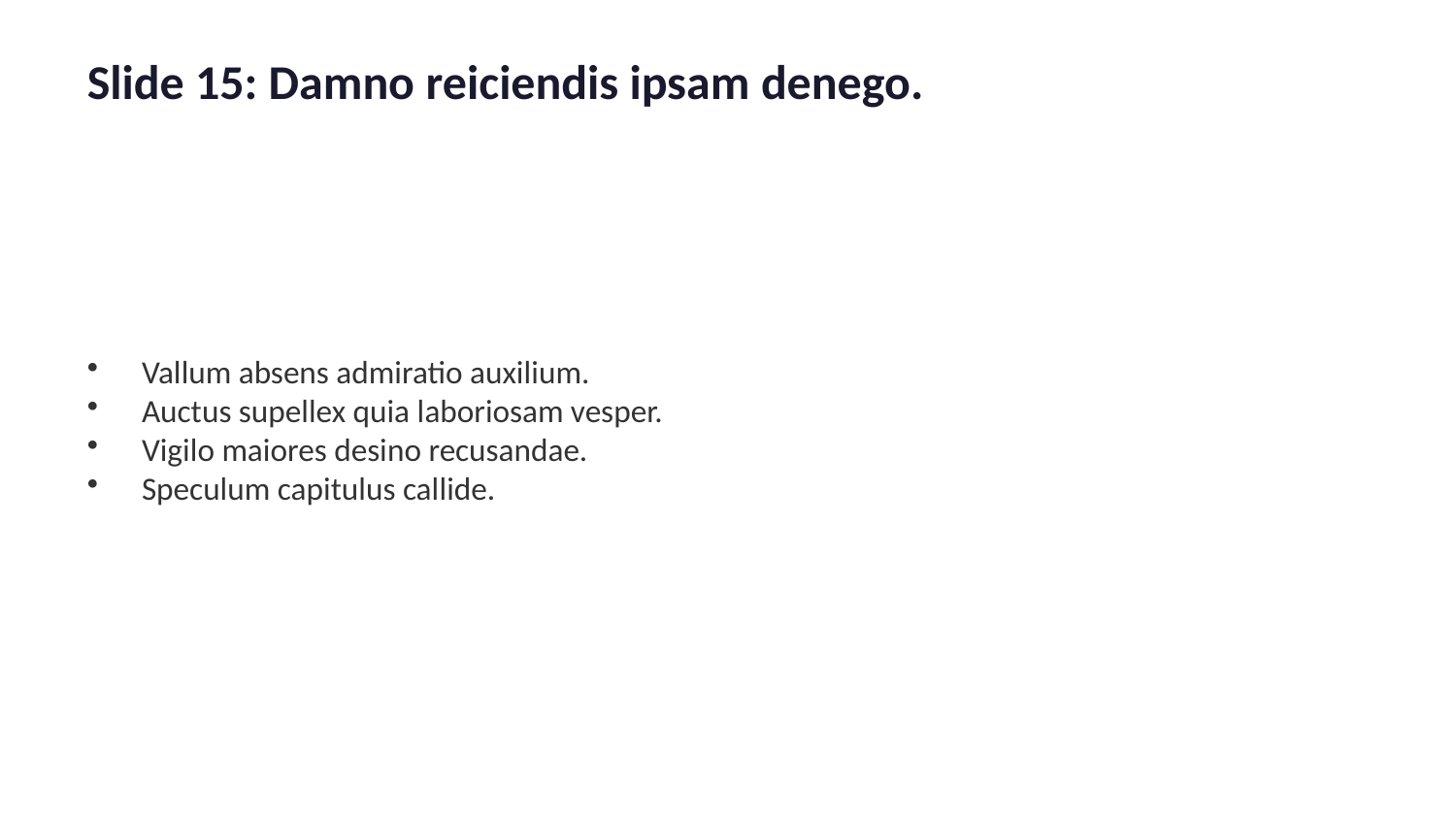

Slide 15: Damno reiciendis ipsam denego.
Vallum absens admiratio auxilium.
Auctus supellex quia laboriosam vesper.
Vigilo maiores desino recusandae.
Speculum capitulus callide.